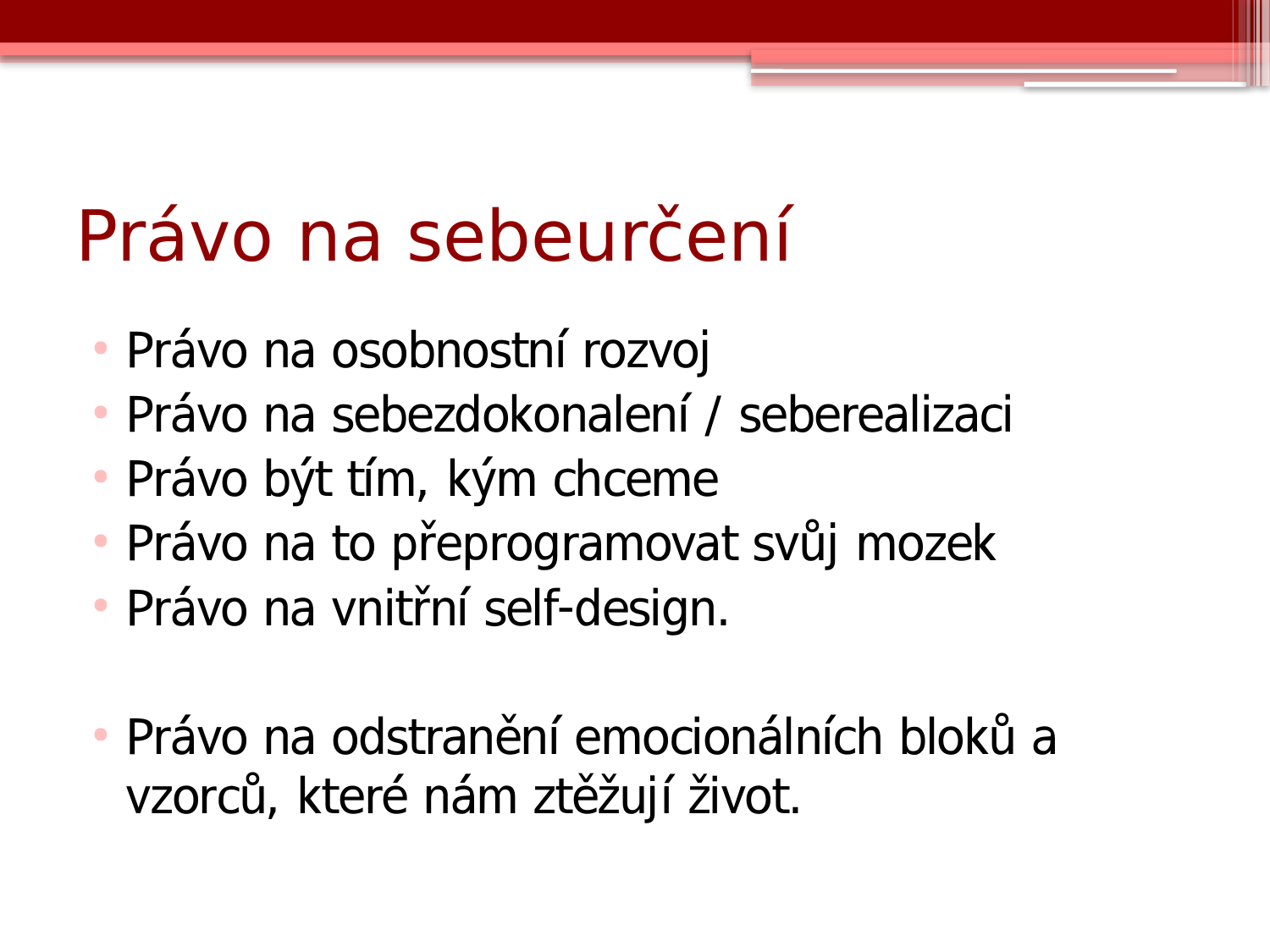

# Právo na sebeurčení
Právo na osobnostní rozvoj
Právo na sebezdokonalení / seberealizaci
Právo být tím, kým chceme
Právo na to přeprogramovat svůj mozek
Právo na vnitřní self-design.

Právo na odstranění emocionálních bloků a vzorců, které nám ztěžují život.